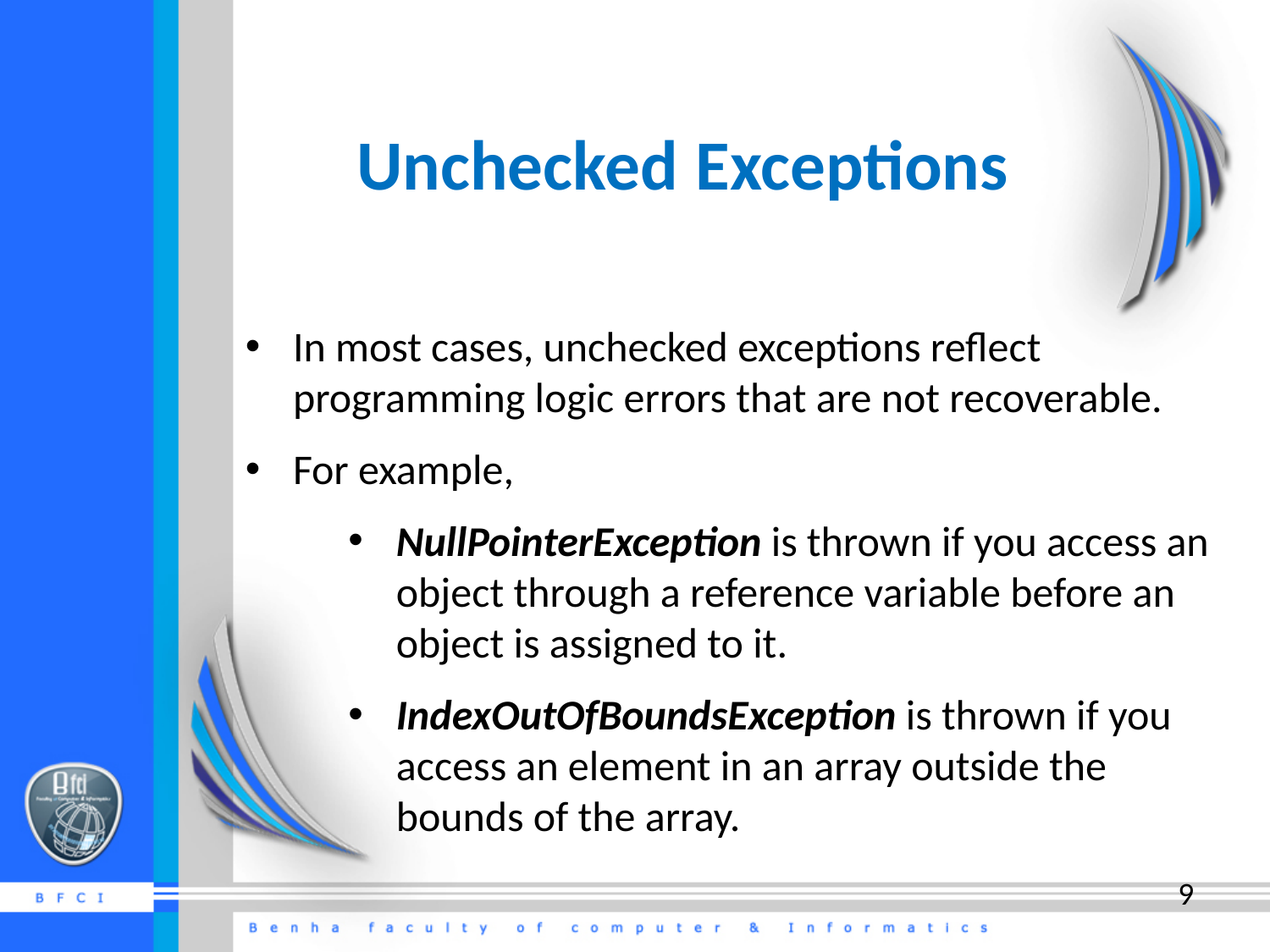

# Unchecked Exceptions
In most cases, unchecked exceptions reflect programming logic errors that are not recoverable.
For example,
NullPointerException is thrown if you access an object through a reference variable before an object is assigned to it.
IndexOutOfBoundsException is thrown if you access an element in an array outside the bounds of the array.

9